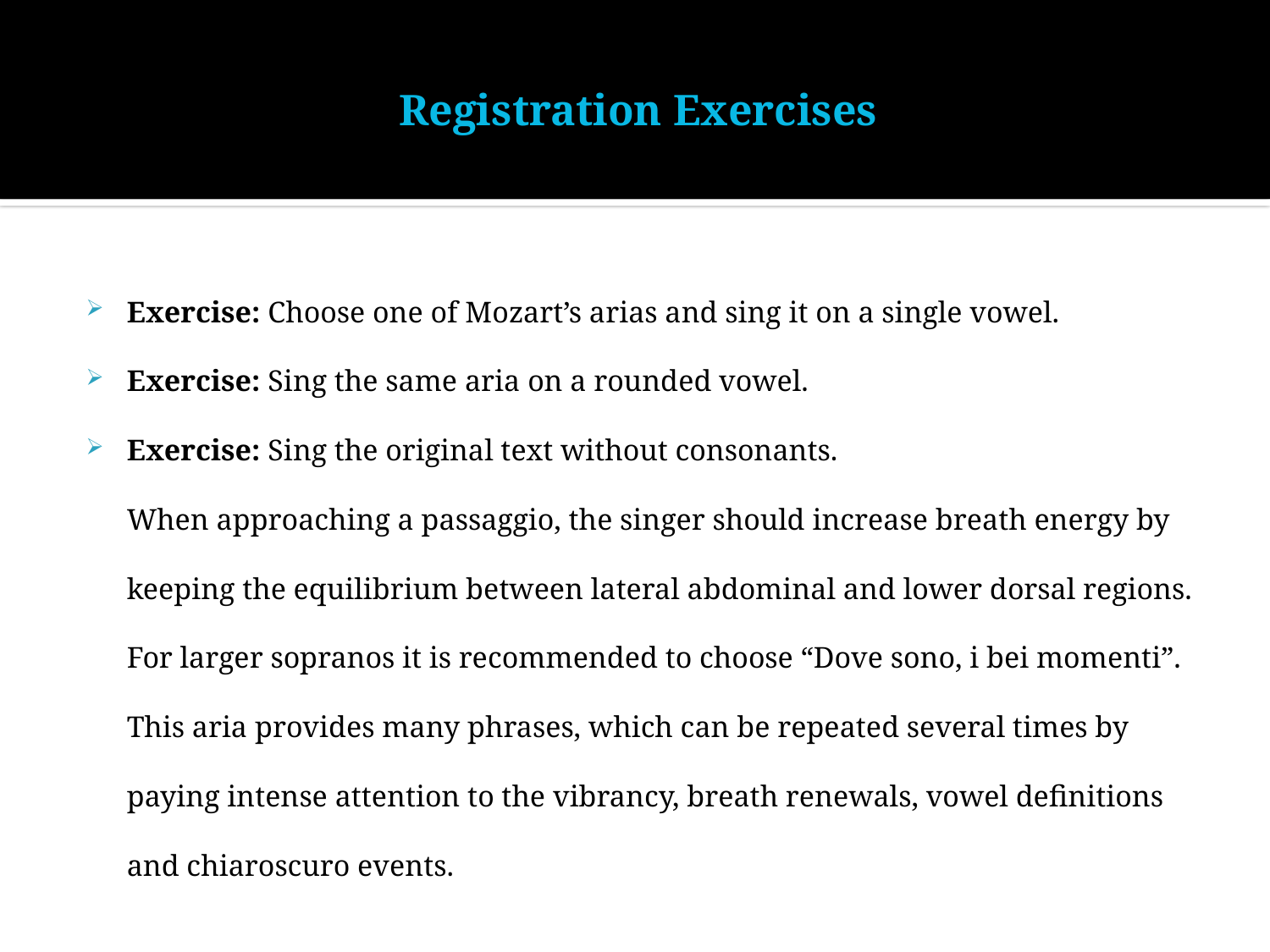

# Registration Exercises
Exercise: Choose one of Mozart’s arias and sing it on a single vowel.
Exercise: Sing the same aria on a rounded vowel.
Exercise: Sing the original text without consonants.
	When approaching a passaggio, the singer should increase breath energy by keeping the equilibrium between lateral abdominal and lower dorsal regions. For larger sopranos it is recommended to choose “Dove sono, i bei momenti”. This aria provides many phrases, which can be repeated several times by paying intense attention to the vibrancy, breath renewals, vowel definitions and chiaroscuro events.